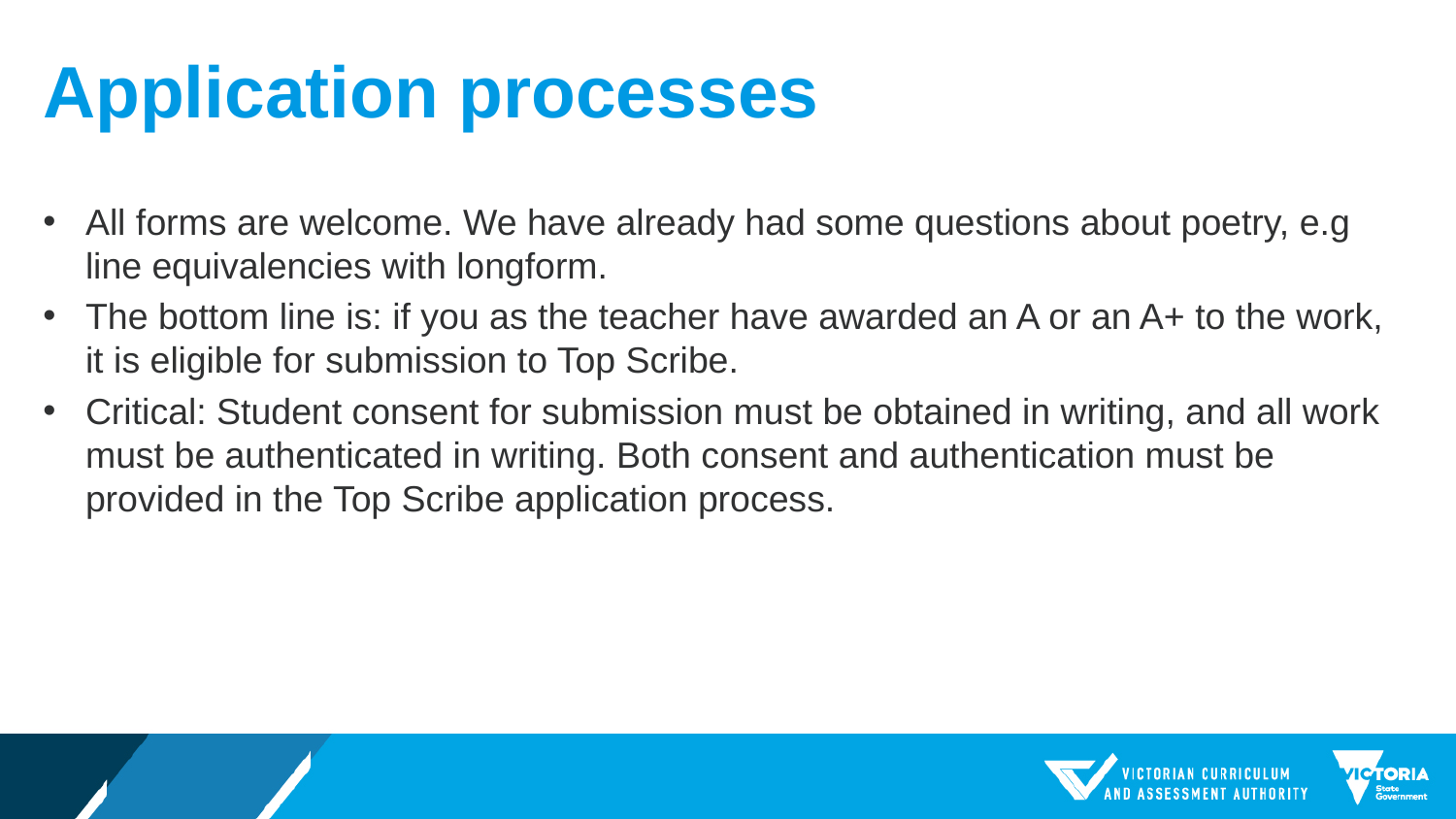

# Application processes
All forms are welcome. We have already had some questions about poetry, e.g line equivalencies with longform.
The bottom line is: if you as the teacher have awarded an A or an A+ to the work, it is eligible for submission to Top Scribe.
Critical: Student consent for submission must be obtained in writing, and all work must be authenticated in writing. Both consent and authentication must be provided in the Top Scribe application process.